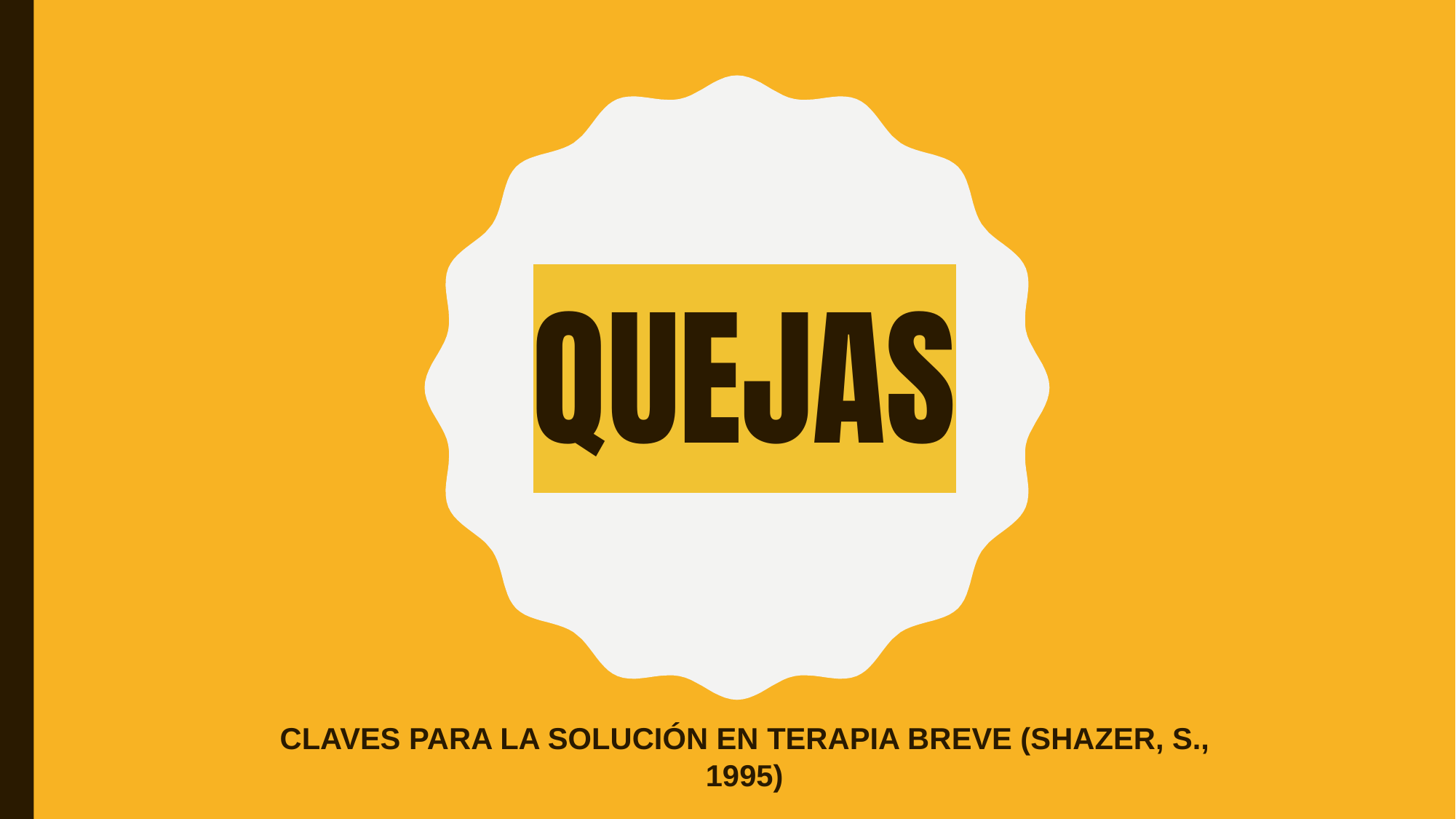

# QUEJAS
CLAVES PARA LA SOLUCIÓN EN TERAPIA BREVE (SHAZER, S., 1995)